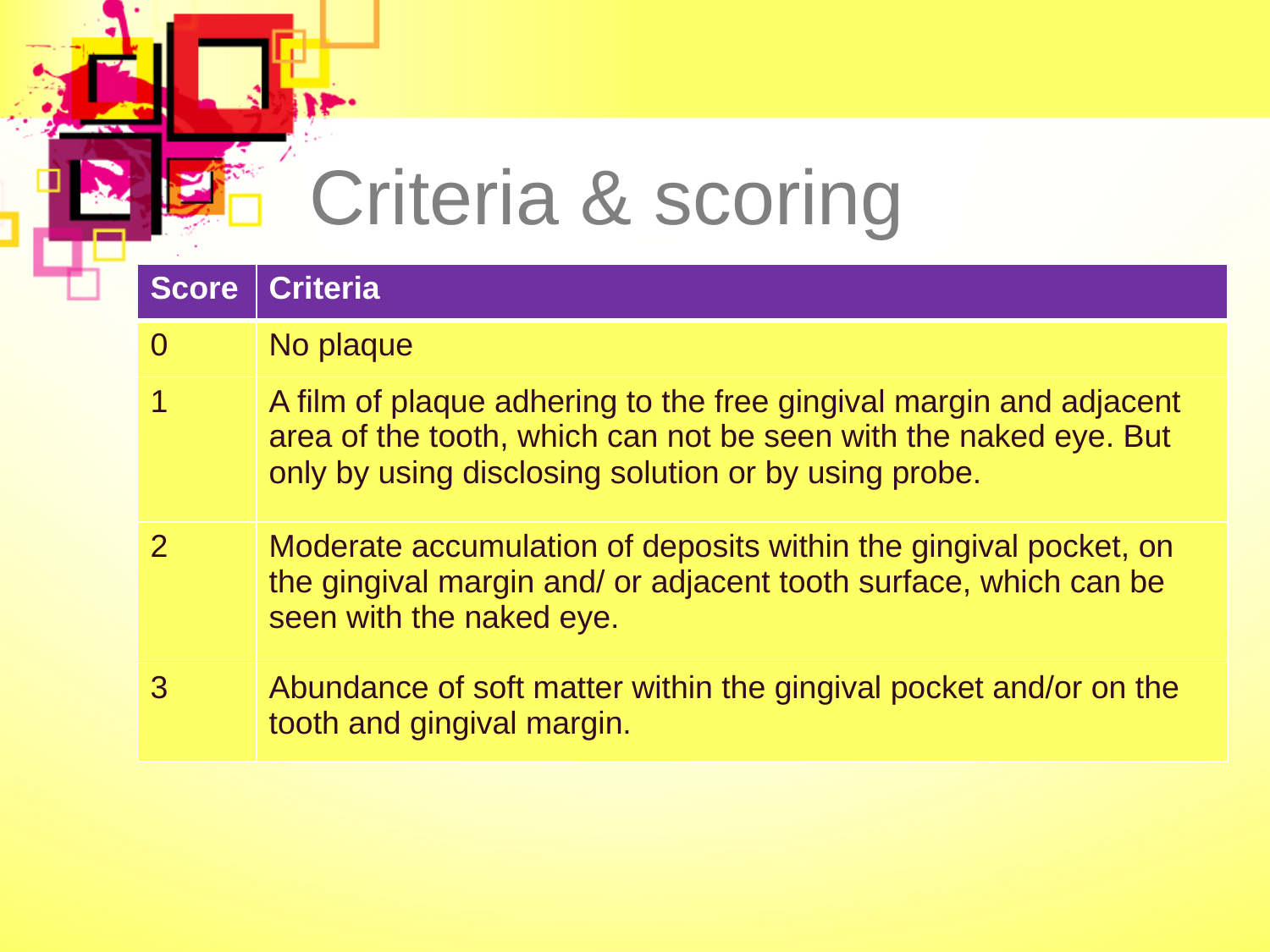

# Criteria & scoring
| Score | Criteria |
| --- | --- |
| 0 | No plaque |
| 1 | A film of plaque adhering to the free gingival margin and adjacent area of the tooth, which can not be seen with the naked eye. But only by using disclosing solution or by using probe. |
| 2 | Moderate accumulation of deposits within the gingival pocket, on the gingival margin and/ or adjacent tooth surface, which can be seen with the naked eye. |
| 3 | Abundance of soft matter within the gingival pocket and/or on the tooth and gingival margin. |